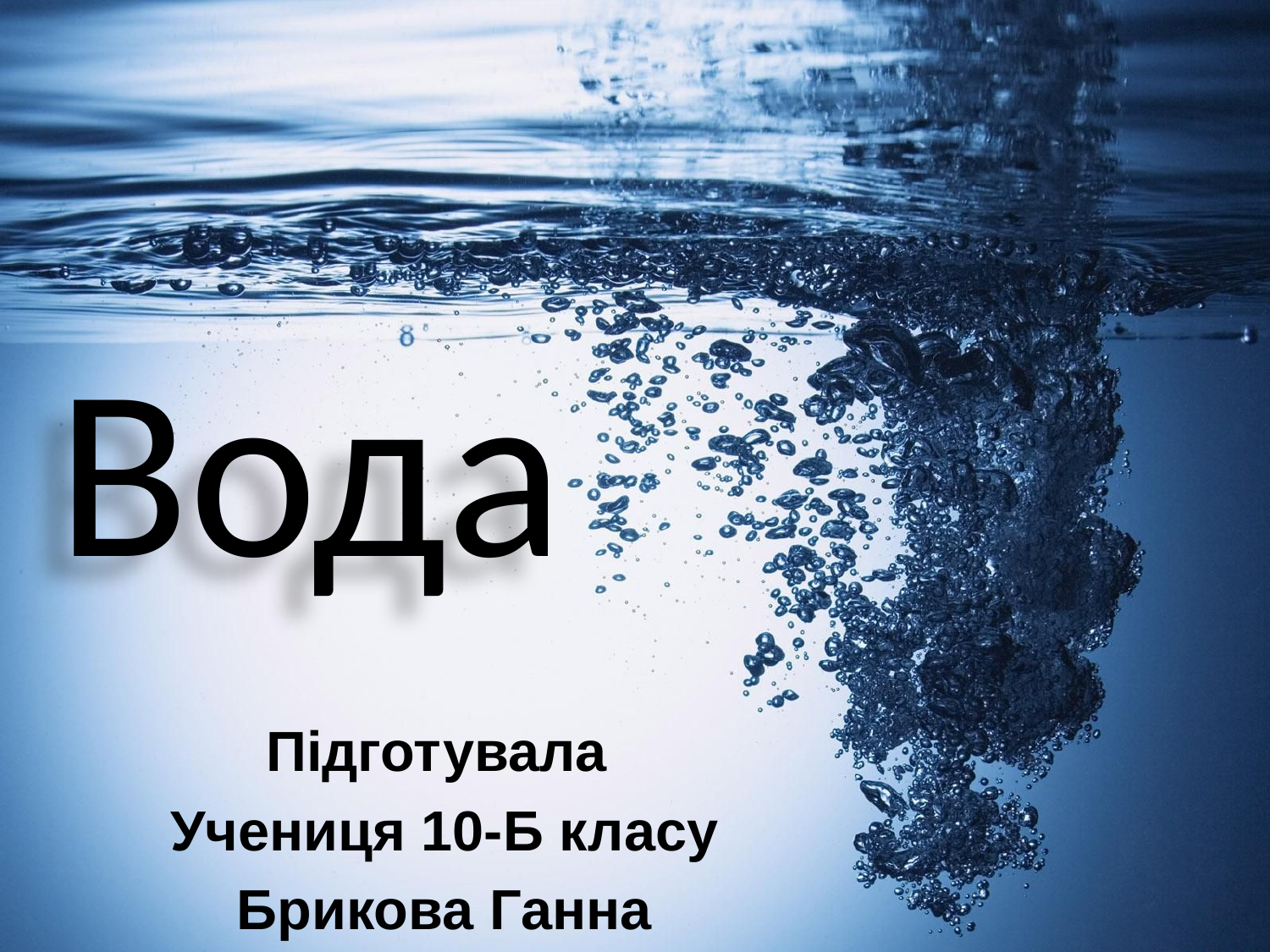

# Вода
Підготувала
Учениця 10-Б класу
Брикова Ганна